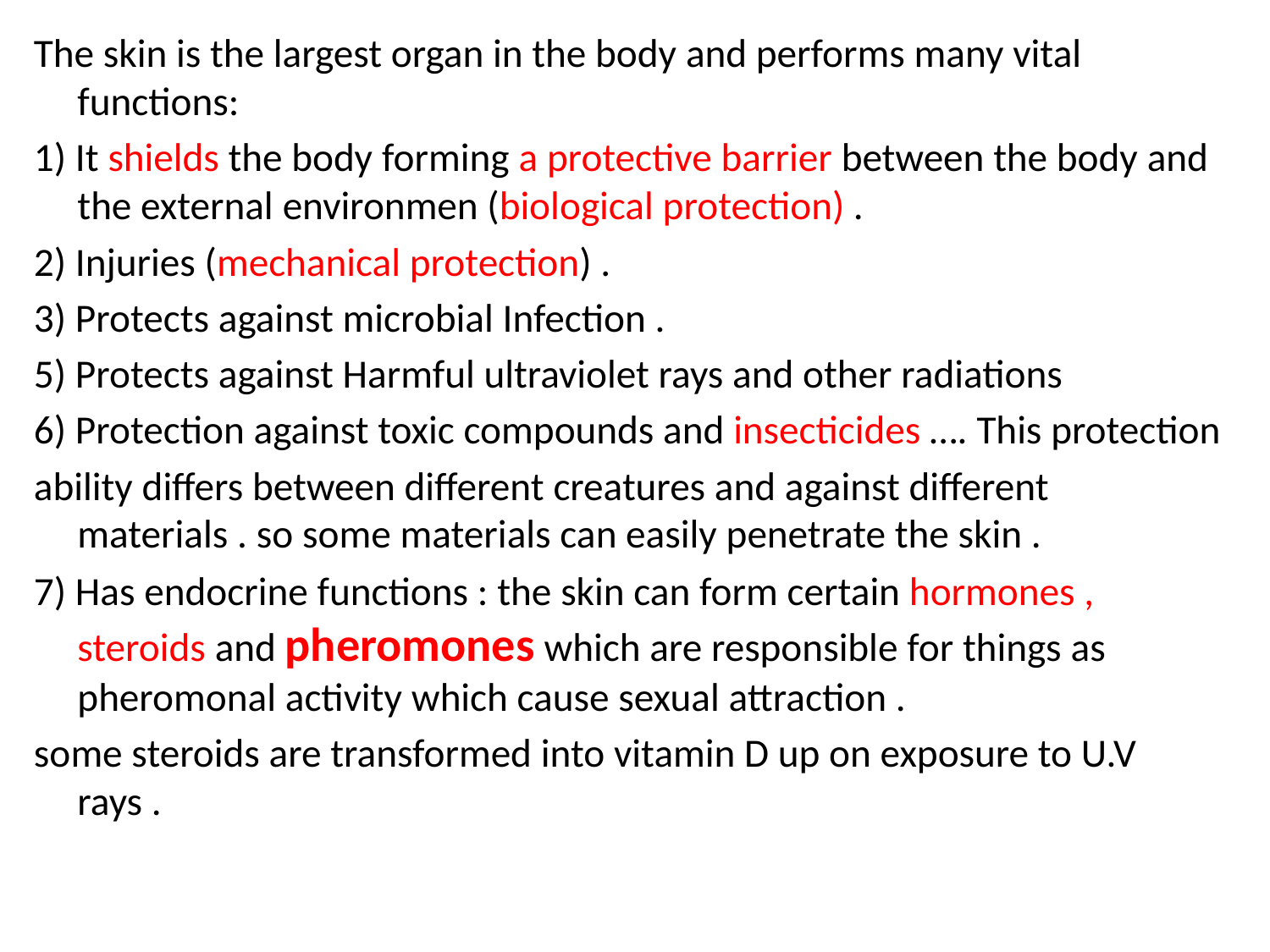

The skin is the largest organ in the body and performs many vital functions:
1) It shields the body forming a protective barrier between the body and the external environmen (biological protection) .
2) Injuries (mechanical protection) .
3) Protects against microbial Infection .
5) Protects against Harmful ultraviolet rays and other radiations
6) Protection against toxic compounds and insecticides …. This protection
ability differs between different creatures and against different materials . so some materials can easily penetrate the skin .
7) Has endocrine functions : the skin can form certain hormones , steroids and pheromones which are responsible for things as pheromonal activity which cause sexual attraction .
some steroids are transformed into vitamin D up on exposure to U.V rays .